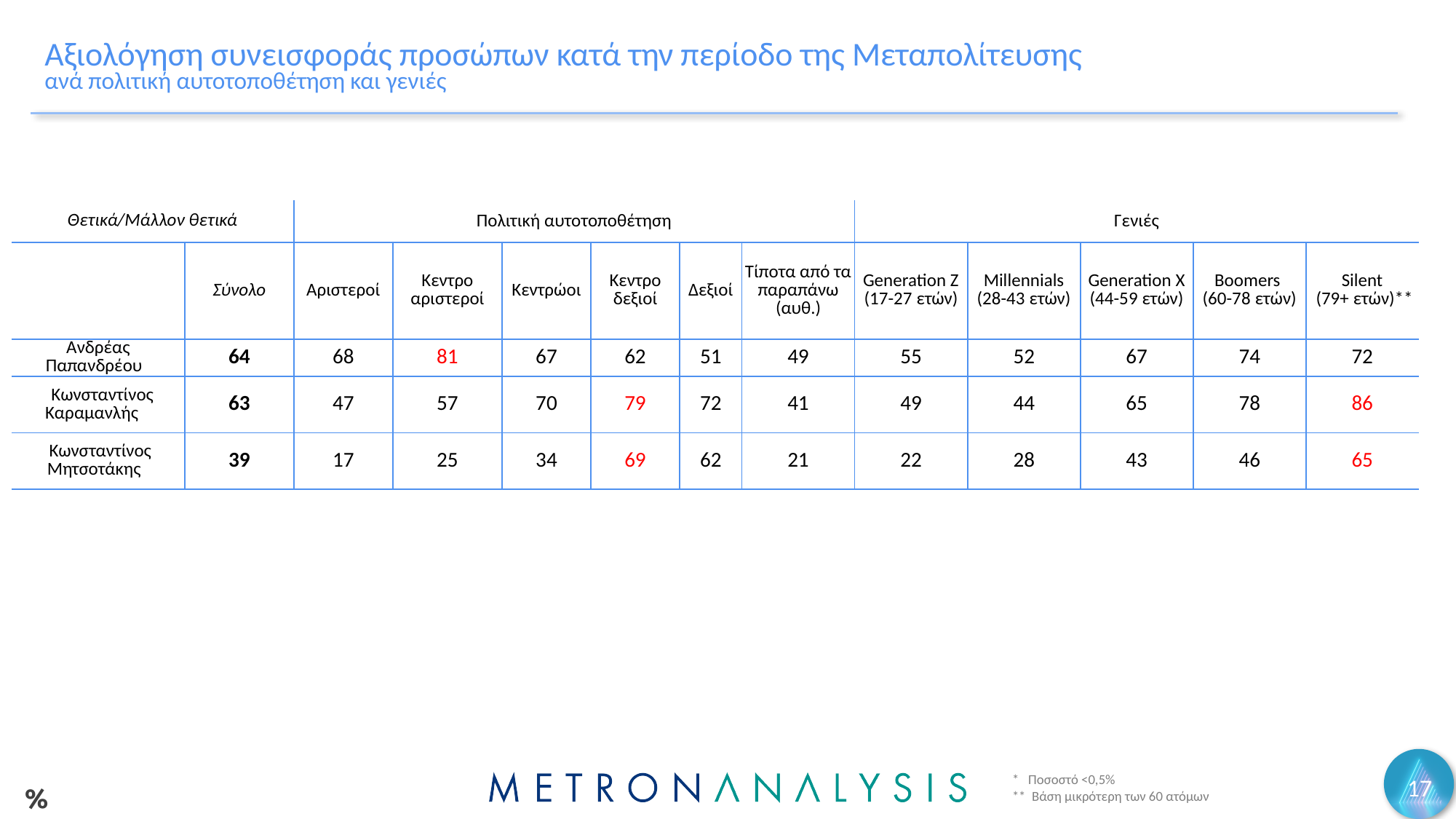

# Αξιολόγηση συνεισφοράς προσώπων κατά την περίοδο της Μεταπολίτευσης ανά πολιτική αυτοτοποθέτηση και γενιές
| Θετικά/Μάλλον θετικά |  | Πολιτική αυτοτοποθέτηση |  |  |  |  |  | Γενιές |  |  |  |  |
| --- | --- | --- | --- | --- | --- | --- | --- | --- | --- | --- | --- | --- |
|  | Σύνολο | Αριστεροί | Κεντρο αριστεροί | Κεντρώοι | Κεντρο δεξιοί | Δεξιοί | Τίποτα από τα παραπάνω (αυθ.) | Generation Z (17-27 ετών) | Millennials (28-43 ετών) | Generation X (44-59 ετών) | Boomers (60-78 ετών) | Silent (79+ ετών)\*\* |
| Ανδρέας Παπανδρέου | 64 | 68 | 81 | 67 | 62 | 51 | 49 | 55 | 52 | 67 | 74 | 72 |
| Κωνσταντίνος Καραμανλής | 63 | 47 | 57 | 70 | 79 | 72 | 41 | 49 | 44 | 65 | 78 | 86 |
| Κωνσταντίνος Μητσοτάκης | 39 | 17 | 25 | 34 | 69 | 62 | 21 | 22 | 28 | 43 | 46 | 65 |
*   Ποσοστό <0,5%
**  Βάση μικρότερη των 60 ατόμων
17
%